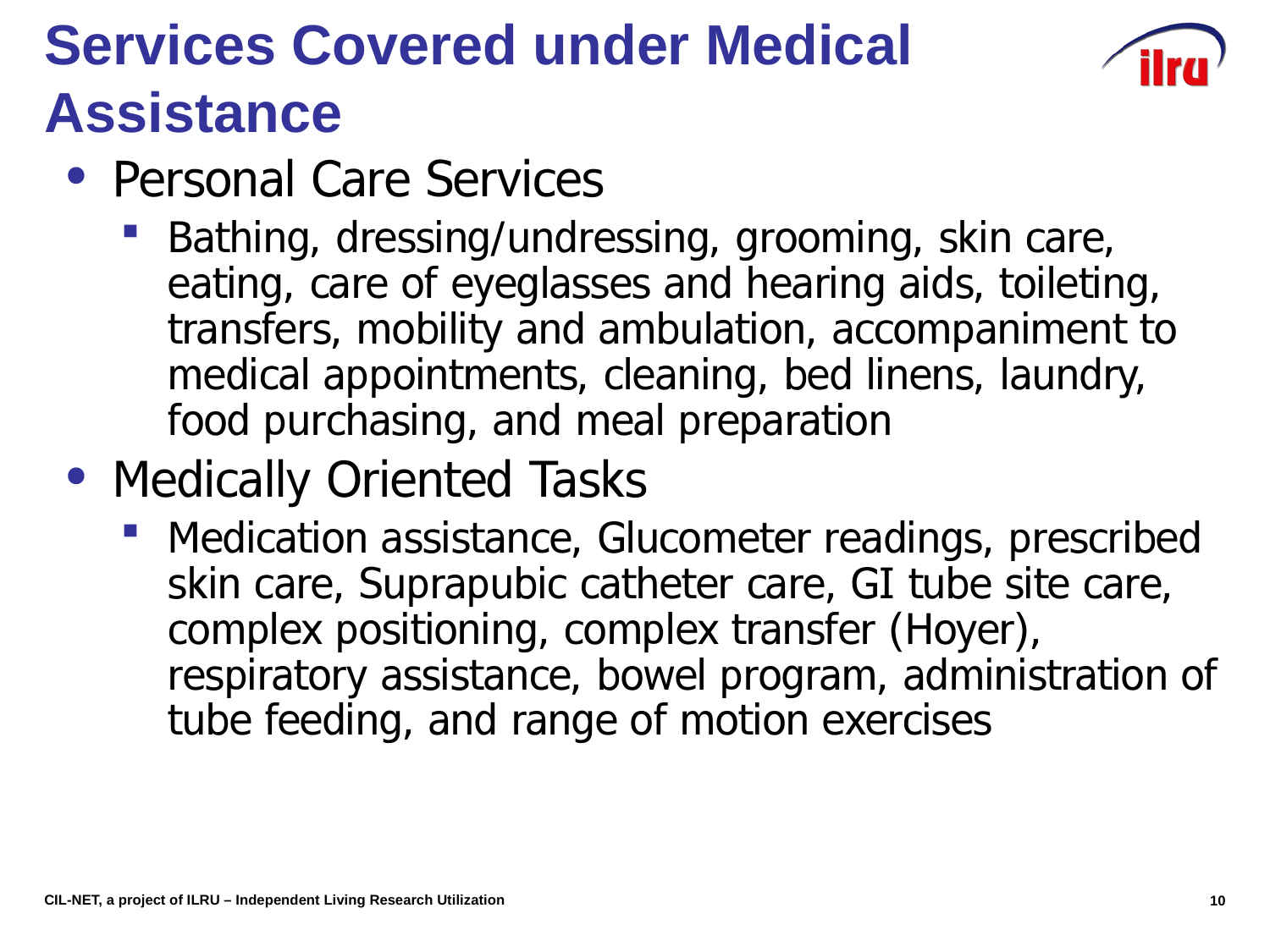

# Services Covered under Medical Assistance
Personal Care Services
Bathing, dressing/undressing, grooming, skin care, eating, care of eyeglasses and hearing aids, toileting, transfers, mobility and ambulation, accompaniment to medical appointments, cleaning, bed linens, laundry, food purchasing, and meal preparation
Medically Oriented Tasks
Medication assistance, Glucometer readings, prescribed skin care, Suprapubic catheter care, GI tube site care, complex positioning, complex transfer (Hoyer), respiratory assistance, bowel program, administration of tube feeding, and range of motion exercises

10